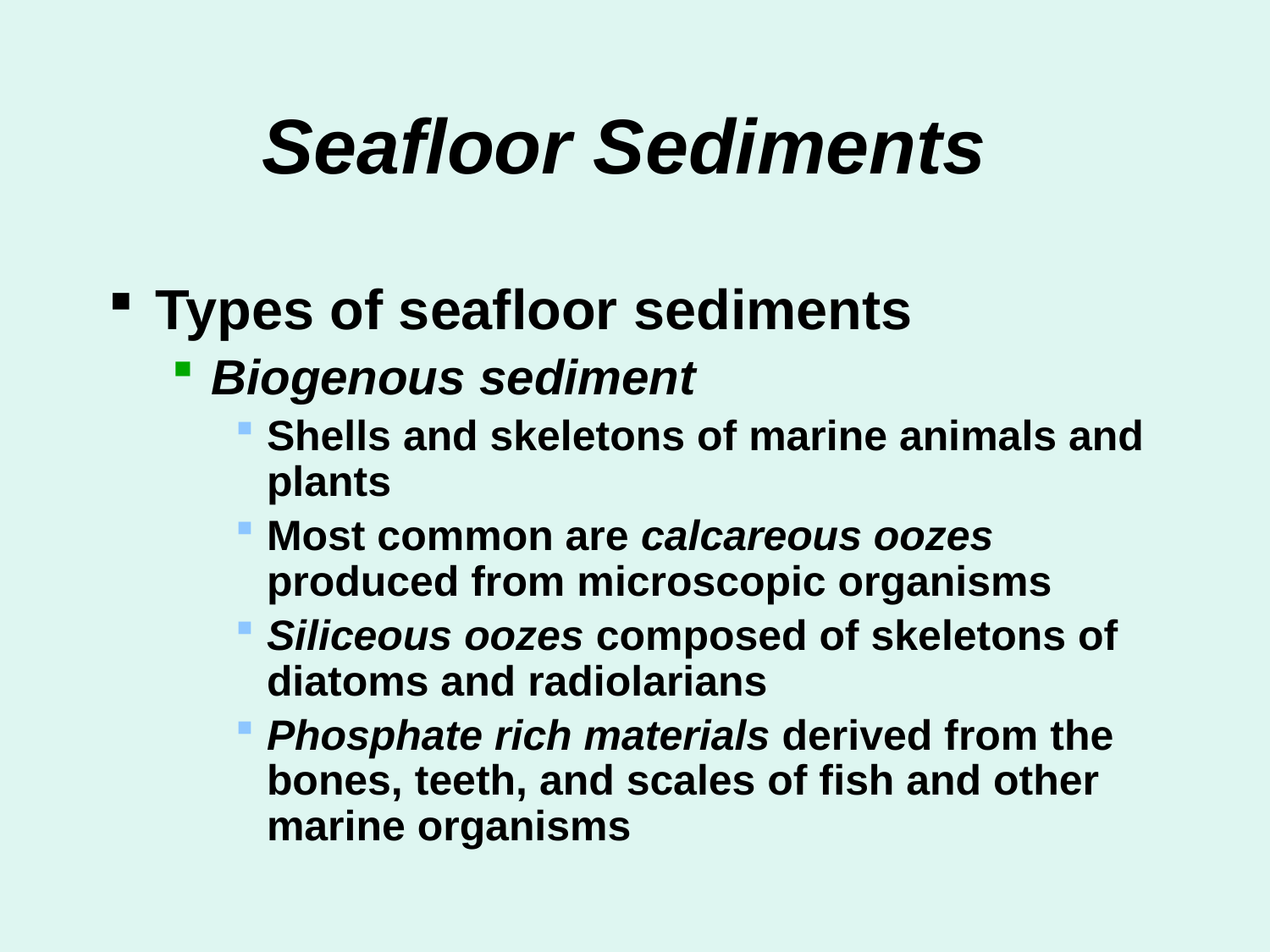

# Seafloor Sediments
Types of seafloor sediments
Biogenous sediment
Shells and skeletons of marine animals and plants
Most common are calcareous oozes produced from microscopic organisms
Siliceous oozes composed of skeletons of diatoms and radiolarians
Phosphate rich materials derived from the bones, teeth, and scales of fish and other marine organisms